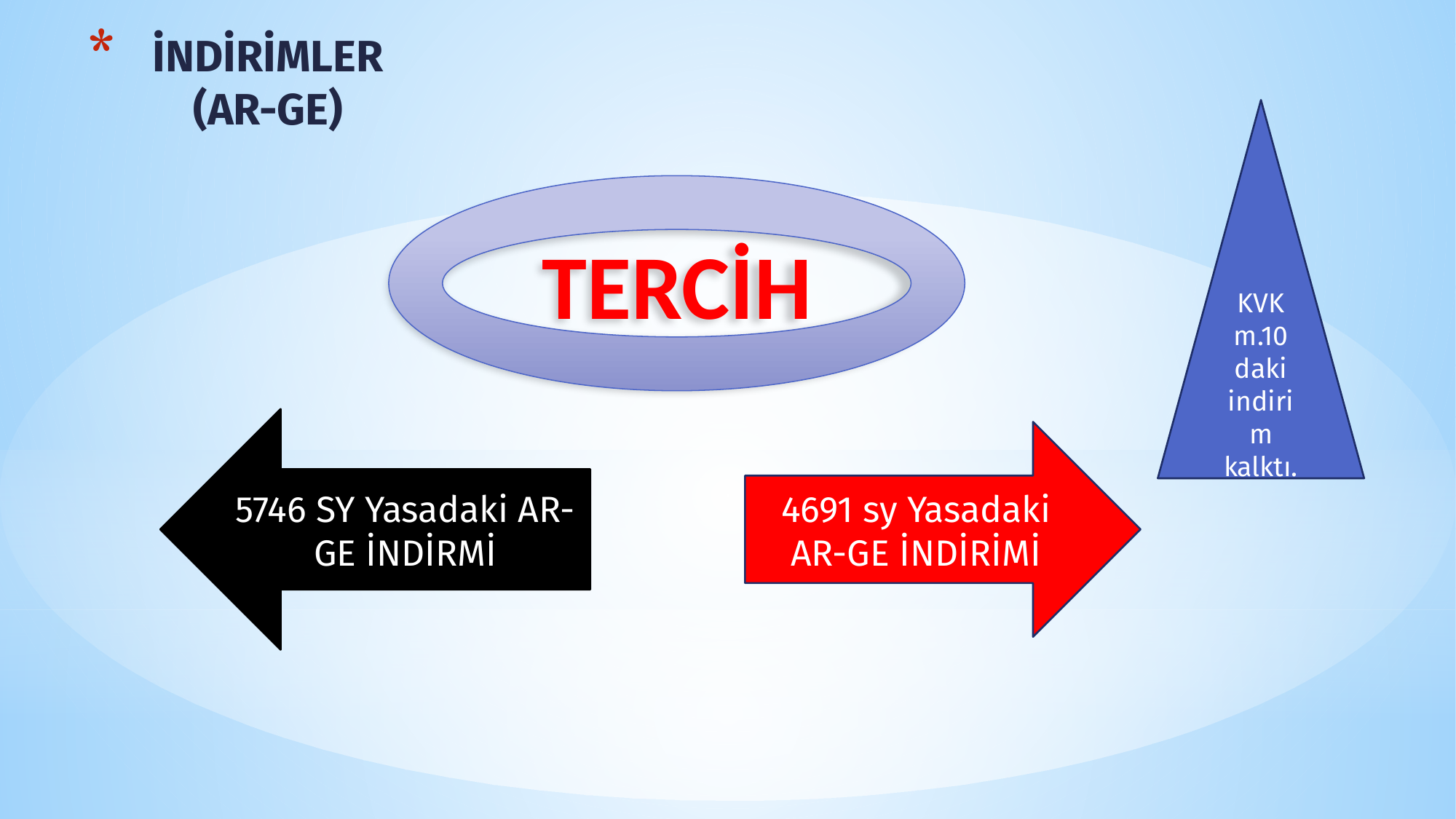

# İNDİRİMLER (AR-GE)
KVK m.10 daki indirim kalktı.
TERCİH
5746 SY Yasadaki AR-GE İNDİRMİ
4691 sy Yasadaki AR-GE İNDİRİMİ